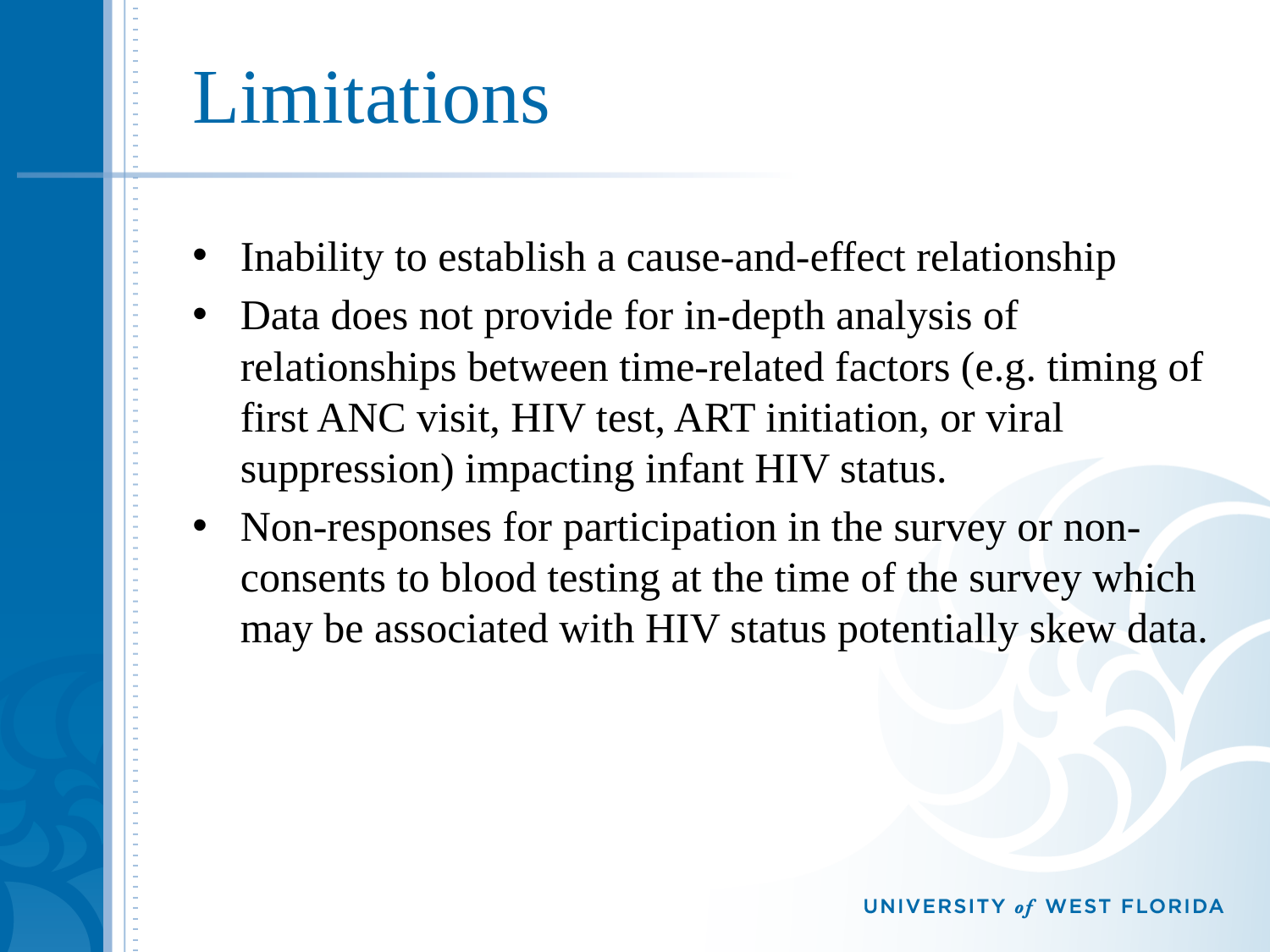

# Limitations
Inability to establish a cause-and-effect relationship
Data does not provide for in-depth analysis of relationships between time-related factors (e.g. timing of first ANC visit, HIV test, ART initiation, or viral suppression) impacting infant HIV status.
Non-responses for participation in the survey or non-consents to blood testing at the time of the survey which may be associated with HIV status potentially skew data.